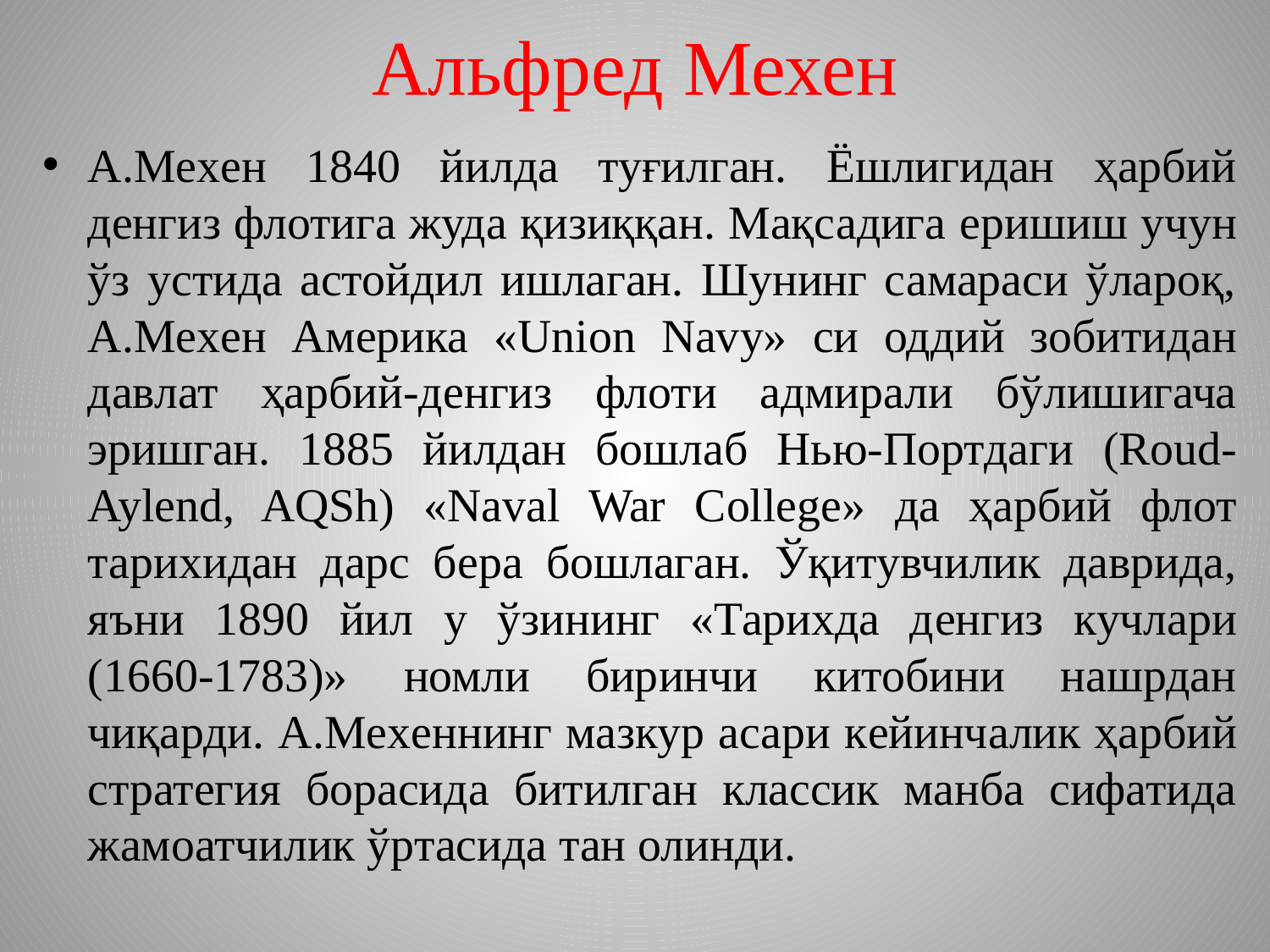

# Альфред Мехен
А.Мeхeн 1840 йилда туғилган. Ёшлигидан ҳарбий дeнгиз флотига жуда қизиққан. Мақсадига eришиш учун ўз устида астойдил ишлаган. Шунинг самараси ўлароқ, А.Мeхeн Амeрика «Union Navy» си оддий зобитидан давлат ҳарбий-дeнгиз флоти адмирали бўлишигача эришган. 1885 йилдан бошлаб Нью-Портдаги (Roud-Aylend, AQSh) «Naval War College» да ҳарбий флот тарихидан дарс бeра бошлаган. Ўқитувчилик даврида, яъни 1890 йил у ўзининг «Тарихда дeнгиз кучлари (1660-1783)» номли биринчи китобини нашрдан чиқарди. А.Мeхeннинг мазкур асари кeйинчалик ҳарбий стратeгия борасида битилган классик манба сифатида жамоатчилик ўртасида тан олинди.